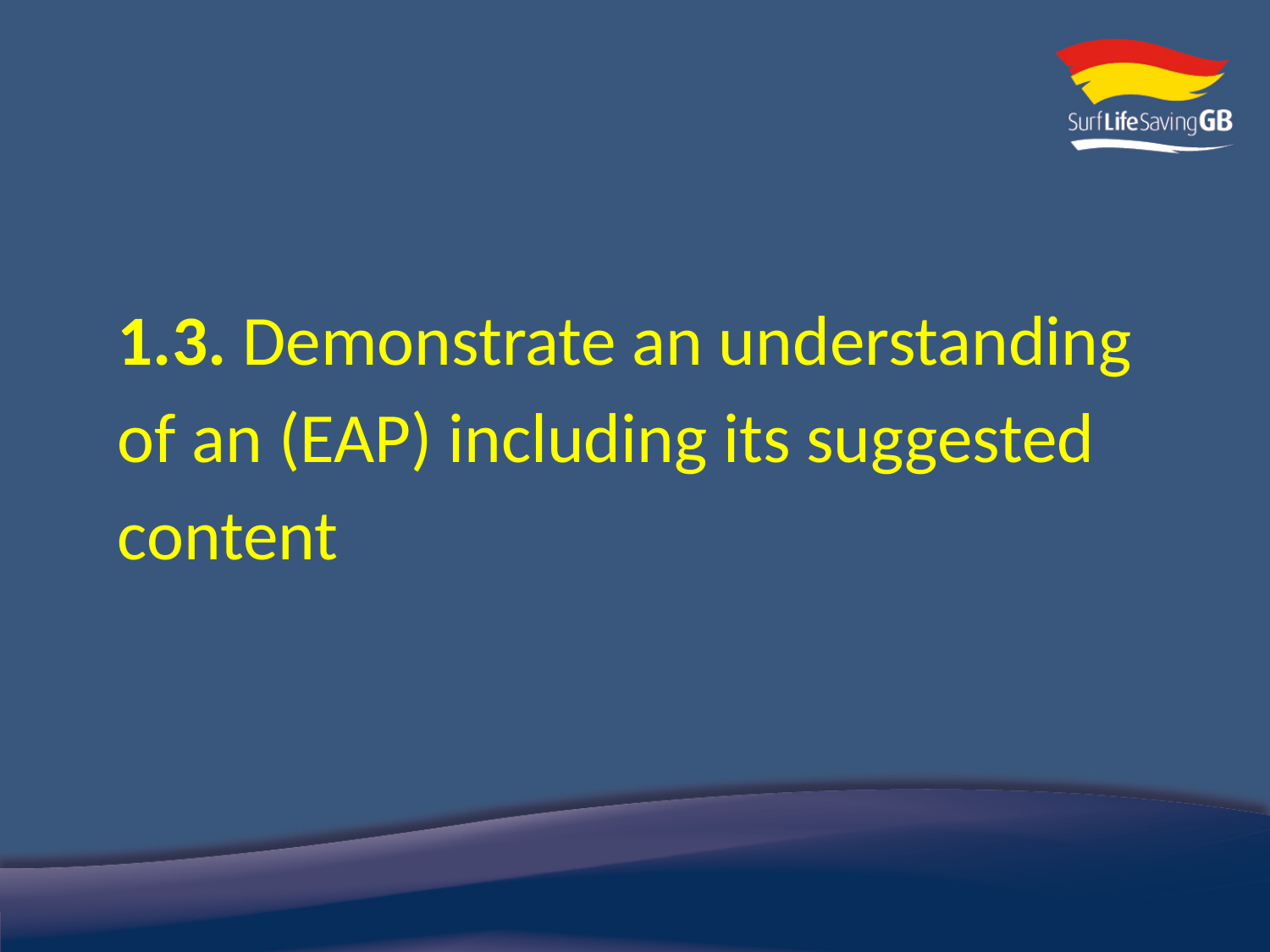

1.3. Demonstrate an understanding of an (EAP) including its suggested content